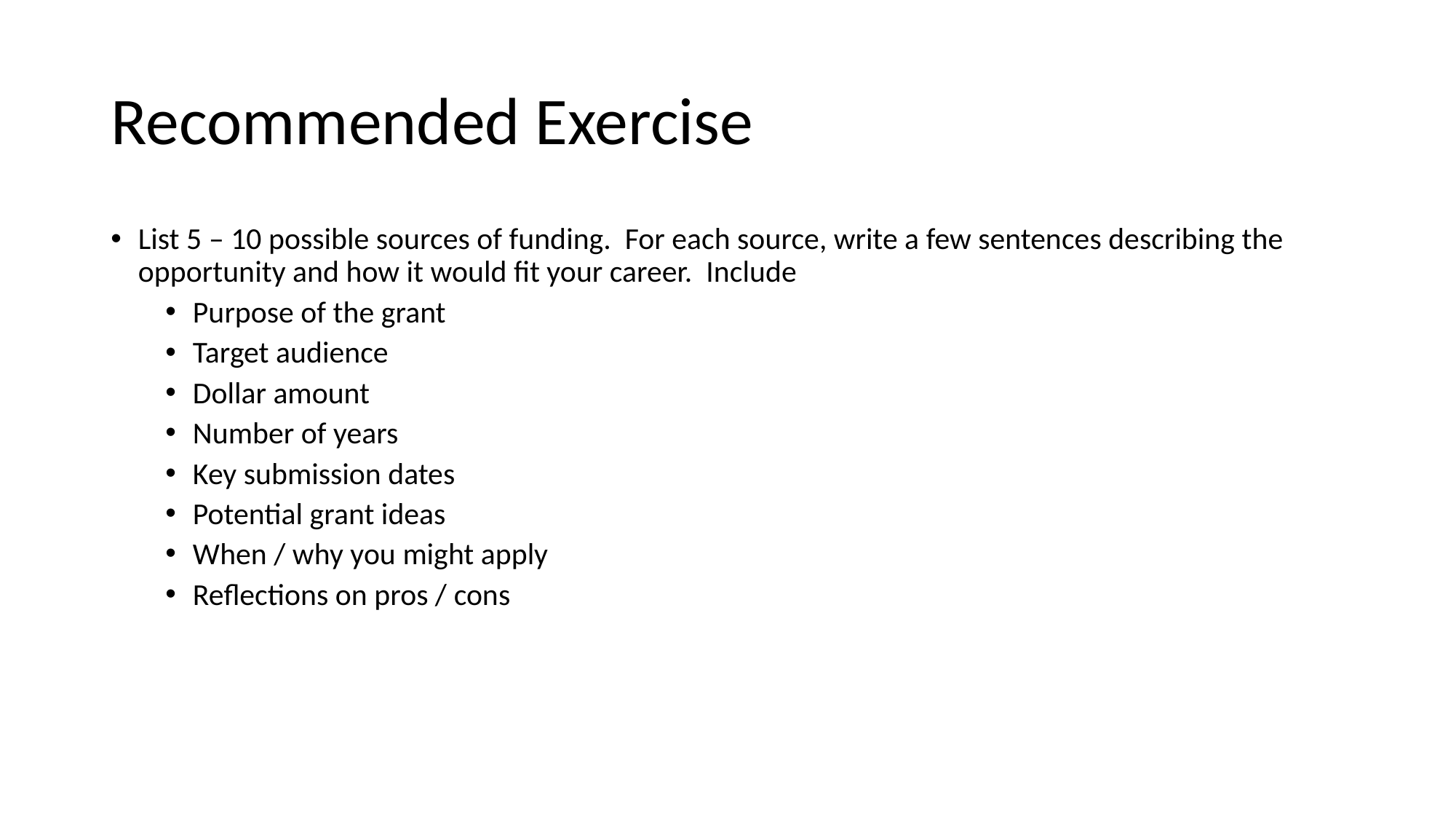

# Recommended Exercise
List 5 – 10 possible sources of funding.  For each source, write a few sentences describing the opportunity and how it would fit your career.  Include
Purpose of the grant
Target audience
Dollar amount
Number of years
Key submission dates
Potential grant ideas
When / why you might apply
Reflections on pros / cons